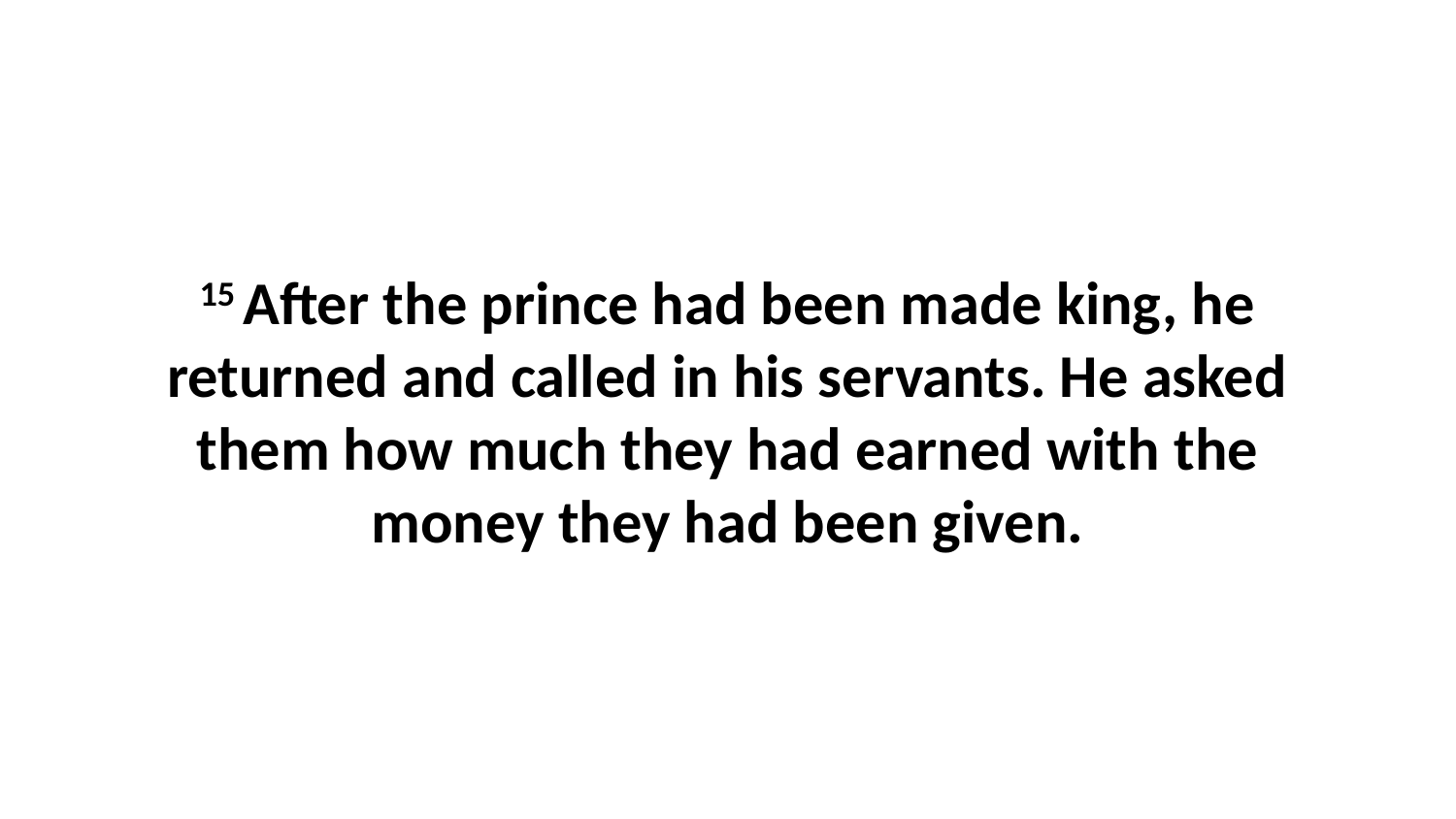

15 After the prince had been made king, he returned and called in his servants. He asked them how much they had earned with the money they had been given.